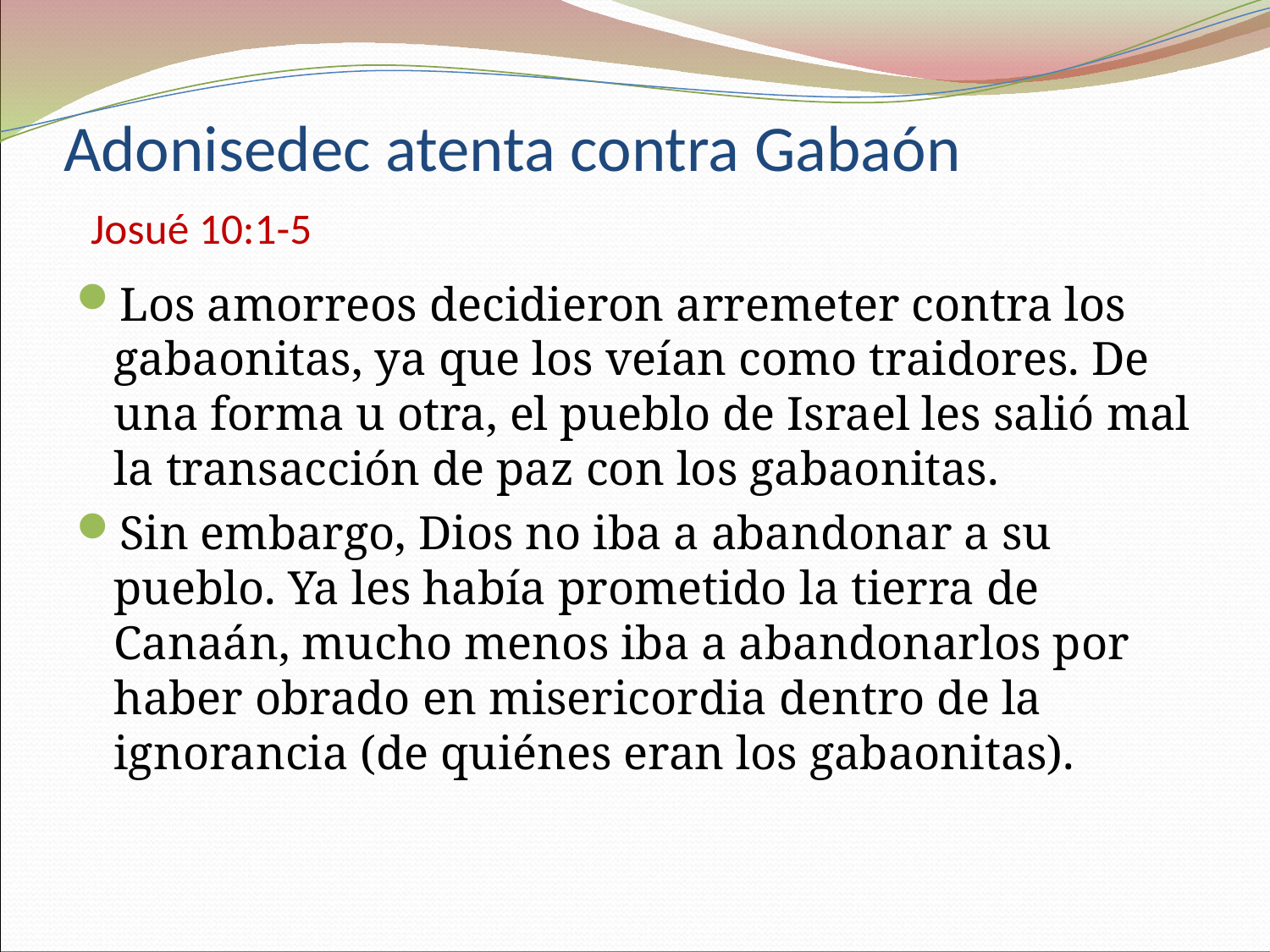

# Adonisedec atenta contra Gabaón Josué 10:1-5
Los amorreos decidieron arremeter contra los gabaonitas, ya que los veían como traidores. De una forma u otra, el pueblo de Israel les salió mal la transacción de paz con los gabaonitas.
Sin embargo, Dios no iba a abandonar a su pueblo. Ya les había prometido la tierra de Canaán, mucho menos iba a abandonarlos por haber obrado en misericordia dentro de la ignorancia (de quiénes eran los gabaonitas).